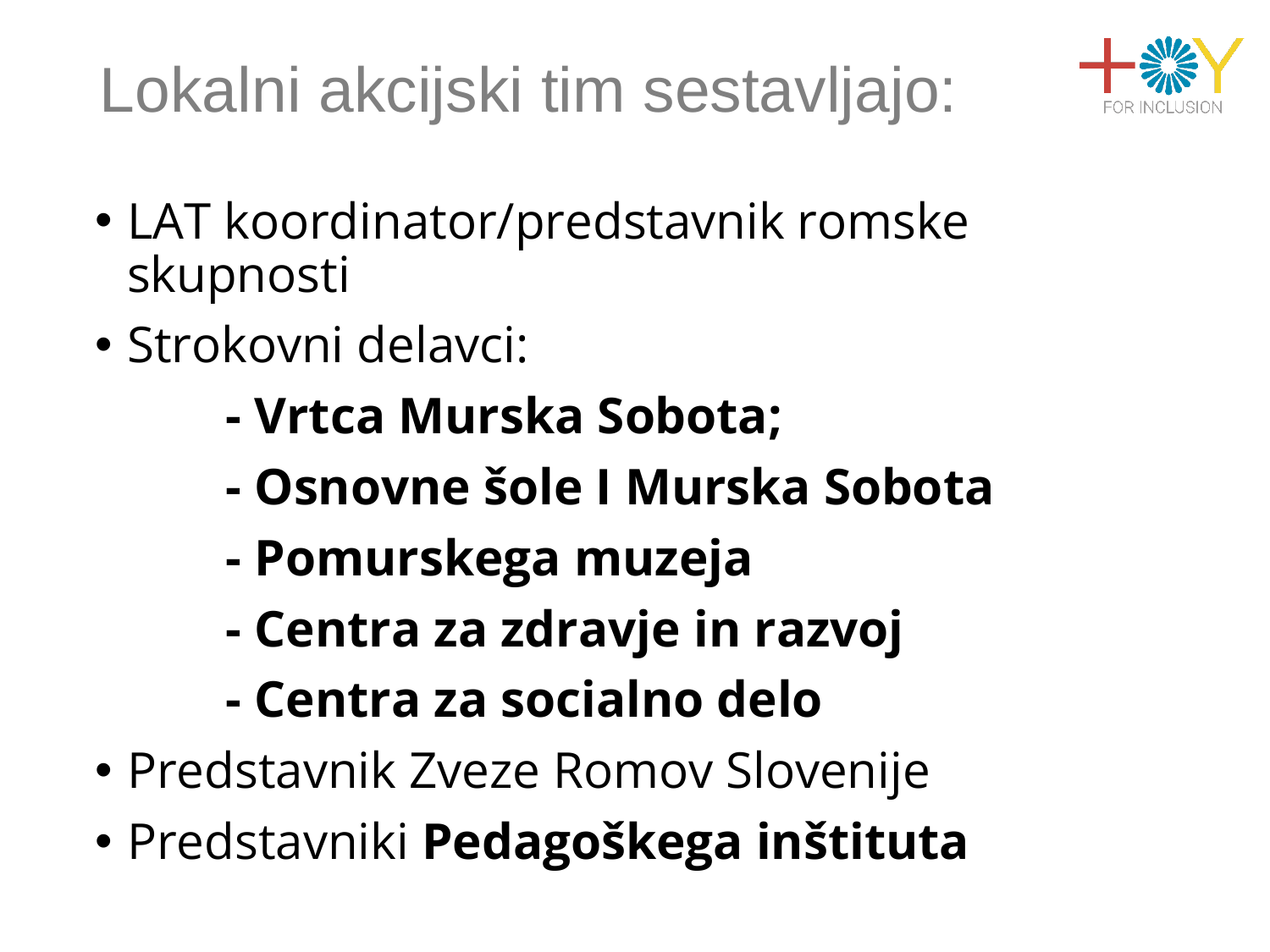

# Lokalni akcijski tim sestavljajo:
LAT koordinator/predstavnik romske skupnosti
Strokovni delavci:
	- Vrtca Murska Sobota;
	- Osnovne šole I Murska Sobota
	- Pomurskega muzeja
	- Centra za zdravje in razvoj
	- Centra za socialno delo
Predstavnik Zveze Romov Slovenije
Predstavniki Pedagoškega inštituta